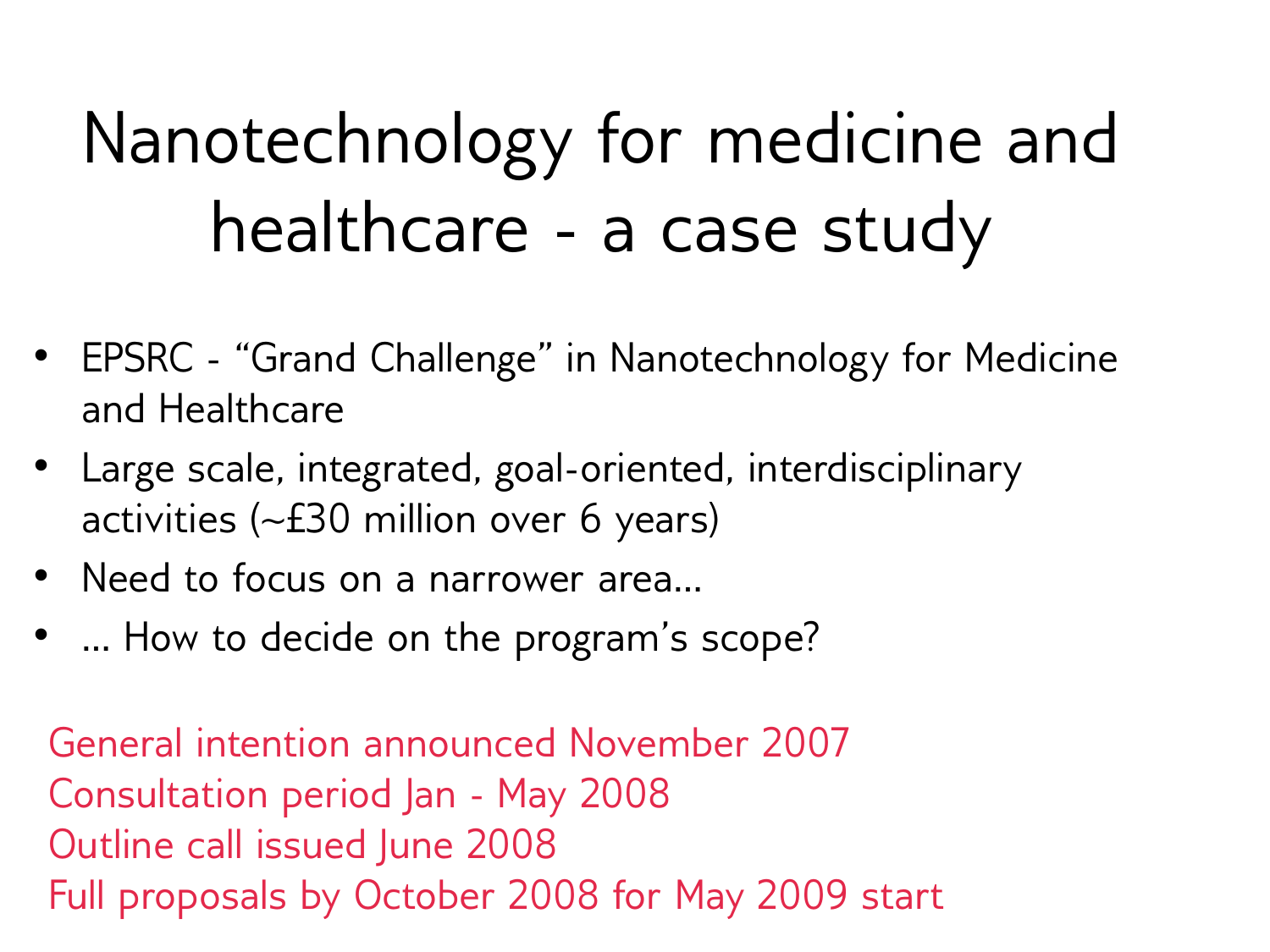

# Nanotechnology for medicine and healthcare - a case study
EPSRC - “Grand Challenge” in Nanotechnology for Medicine and Healthcare
Large scale, integrated, goal-oriented, interdisciplinary activities (~£30 million over 6 years)
Need to focus on a narrower area…
… How to decide on the program’s scope?
General intention announced November 2007
Consultation period Jan - May 2008
Outline call issued June 2008
Full proposals by October 2008 for May 2009 start